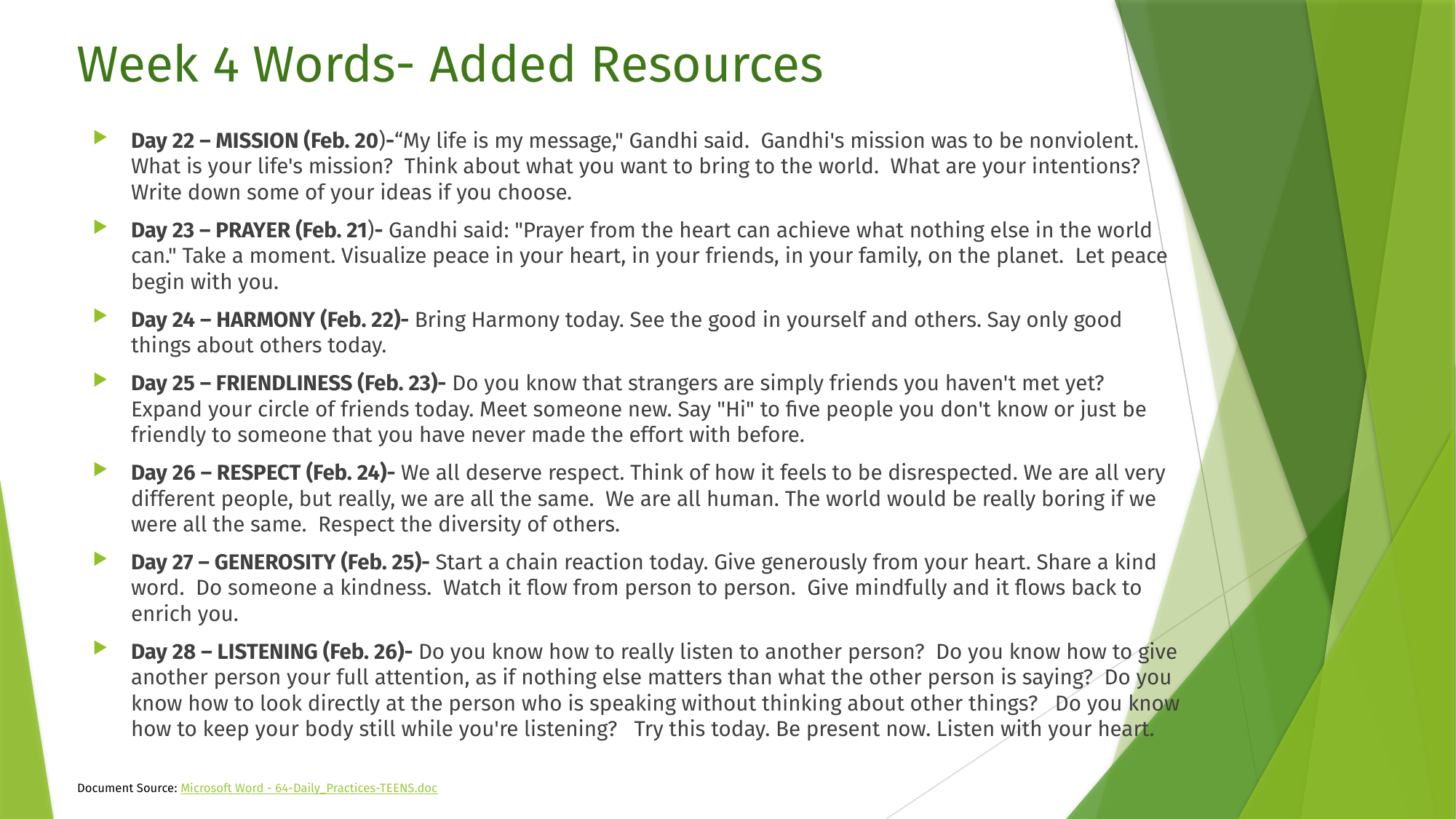

# Week 4 Words- Added Resources
Day 22 – MISSION (Feb. 20)-“My life is my message," Gandhi said.  Gandhi's mission was to be nonviolent.  What is your life's mission?  Think about what you want to bring to the world.  What are your intentions?  Write down some of your ideas if you choose.
Day 23 – PRAYER (Feb. 21)- Gandhi said: "Prayer from the heart can achieve what nothing else in the world can." Take a moment. Visualize peace in your heart, in your friends, in your family, on the planet.  Let peace begin with you.
Day 24 – HARMONY (Feb. 22)- Bring Harmony today. See the good in yourself and others. Say only good things about others today.
Day 25 – FRIENDLINESS (Feb. 23)- Do you know that strangers are simply friends you haven't met yet? Expand your circle of friends today. Meet someone new. Say "Hi" to five people you don't know or just be friendly to someone that you have never made the effort with before.
Day 26 – RESPECT (Feb. 24)- We all deserve respect. Think of how it feels to be disrespected. We are all very different people, but really, we are all the same.  We are all human. The world would be really boring if we were all the same.  Respect the diversity of others.
Day 27 – GENEROSITY (Feb. 25)- Start a chain reaction today. Give generously from your heart. Share a kind word.  Do someone a kindness.  Watch it flow from person to person.  Give mindfully and it flows back to enrich you.
Day 28 – LISTENING (Feb. 26)- Do you know how to really listen to another person?  Do you know how to give another person your full attention, as if nothing else matters than what the other person is saying?  Do you know how to look directly at the person who is speaking without thinking about other things?   Do you know how to keep your body still while you're listening?   Try this today. Be present now. Listen with your heart.
Document Source: Microsoft Word - 64-Daily_Practices-TEENS.doc